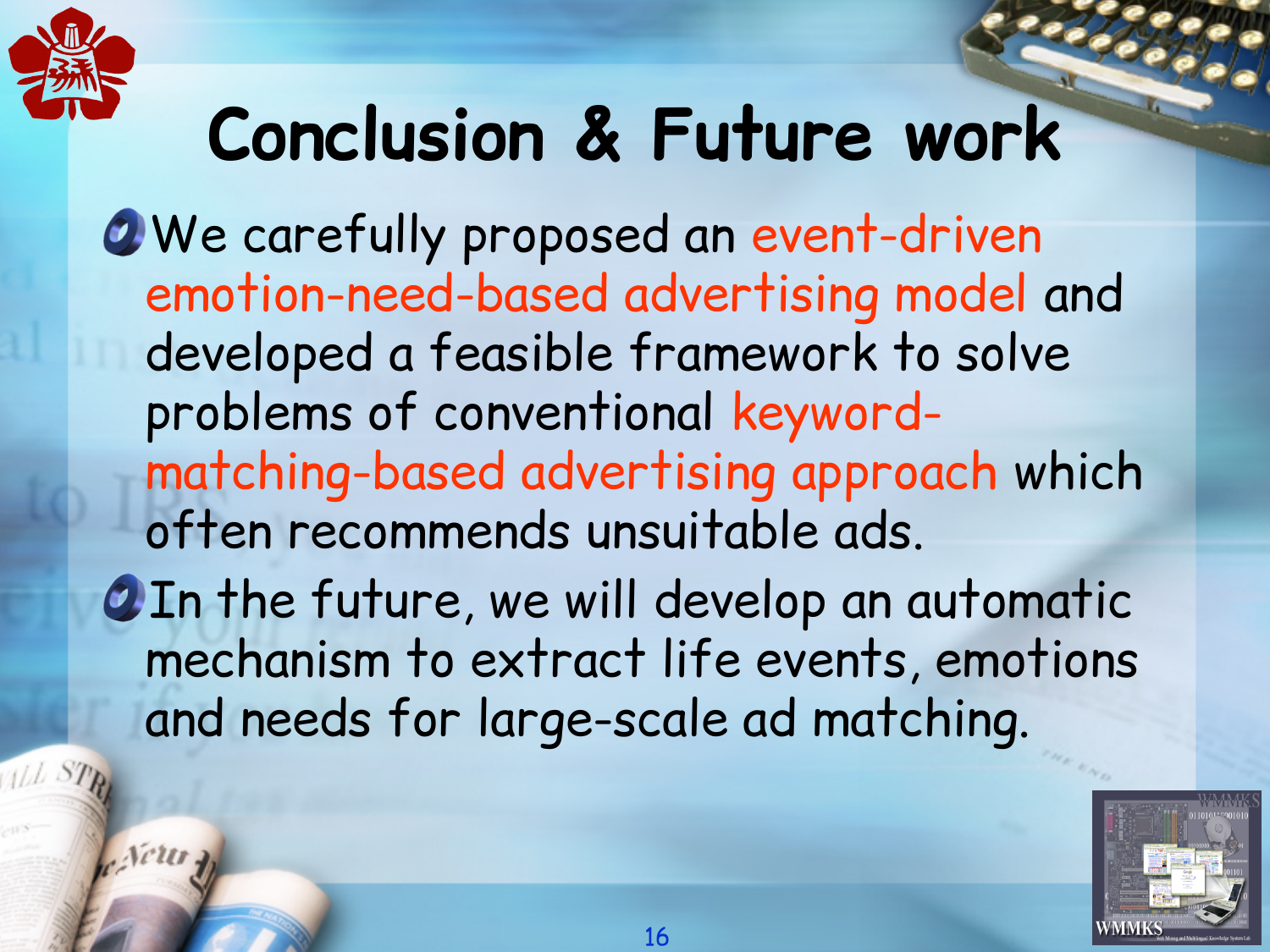

# Conclusion & Future work
We carefully proposed an event-driven emotion-need-based advertising model and developed a feasible framework to solve problems of conventional keyword-matching-based advertising approach which often recommends unsuitable ads.
In the future, we will develop an automatic mechanism to extract life events, emotions and needs for large-scale ad matching.
16